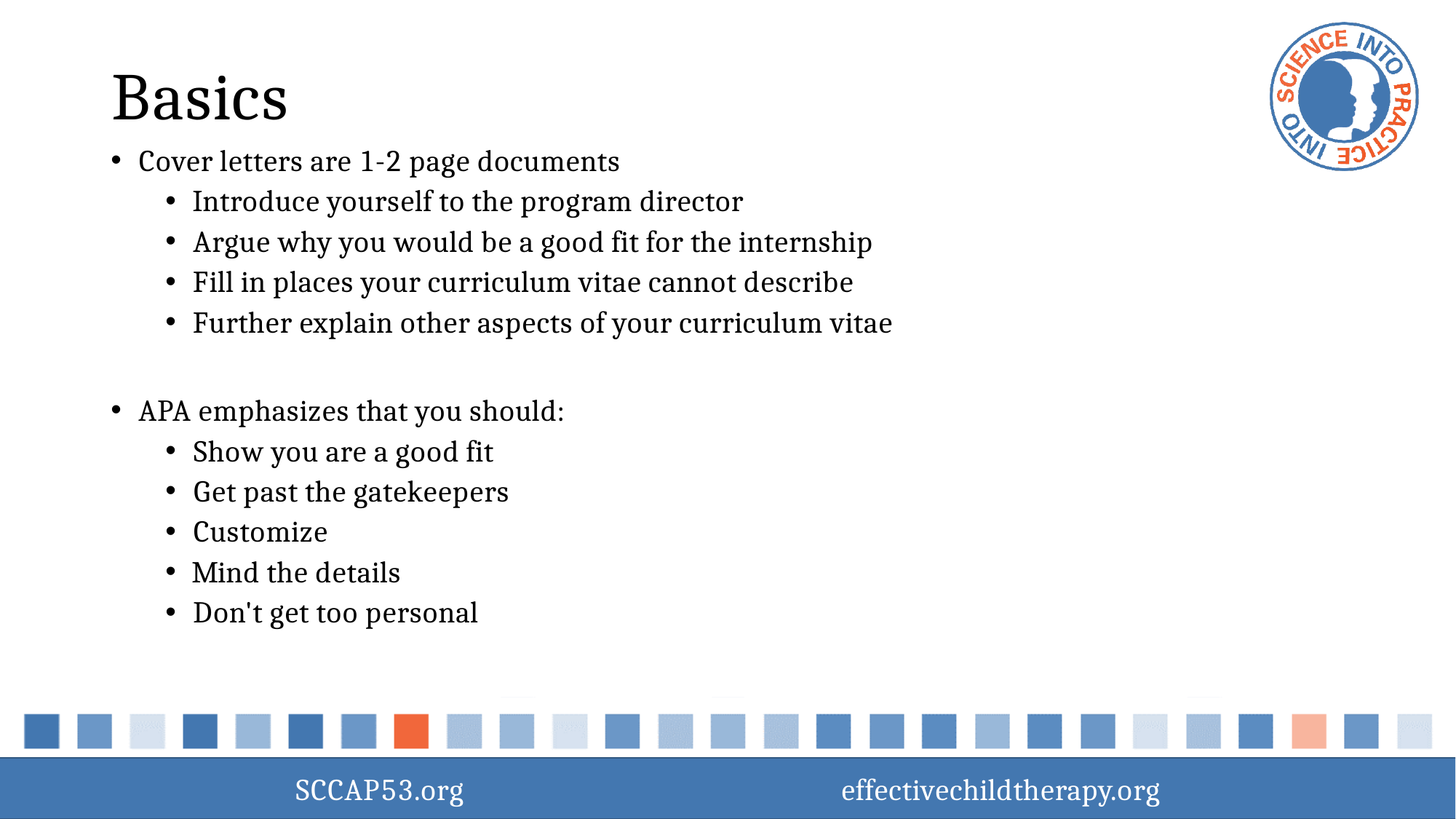

# Basics
Cover letters are 1-2 page documents
Introduce yourself to the program director
Argue why you would be a good fit for the internship
Fill in places your curriculum vitae cannot describe
Further explain other aspects of your curriculum vitae

APA emphasizes that you should:
Show you are a good fit
Get past the gatekeepers
Customize
Mind the details
Don't get too personal